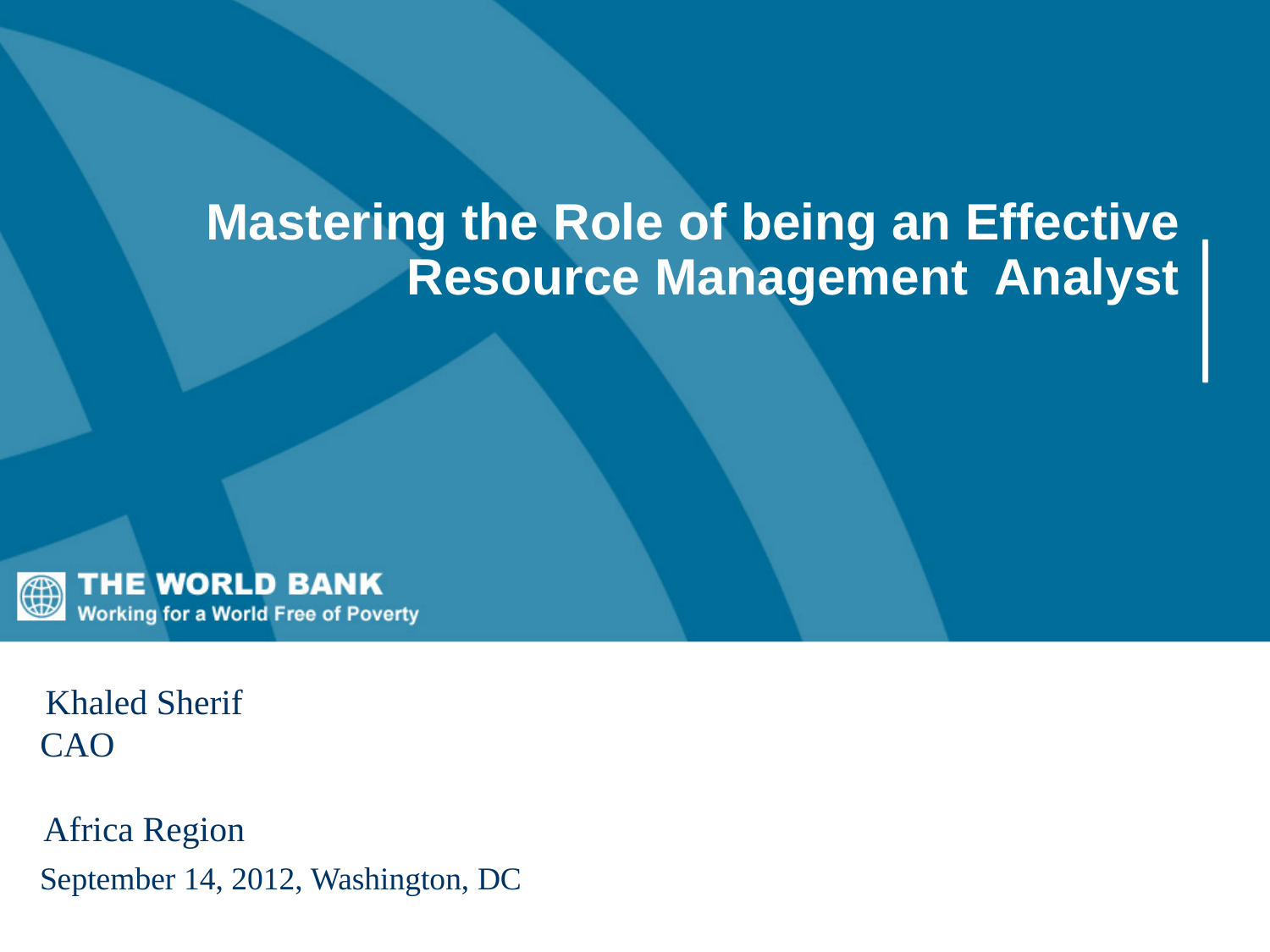

Mastering the Role of being an Effective Resource Management  Analyst
Khaled Sherif
CAO
Africa Region
September 14, 2012, Washington, DC